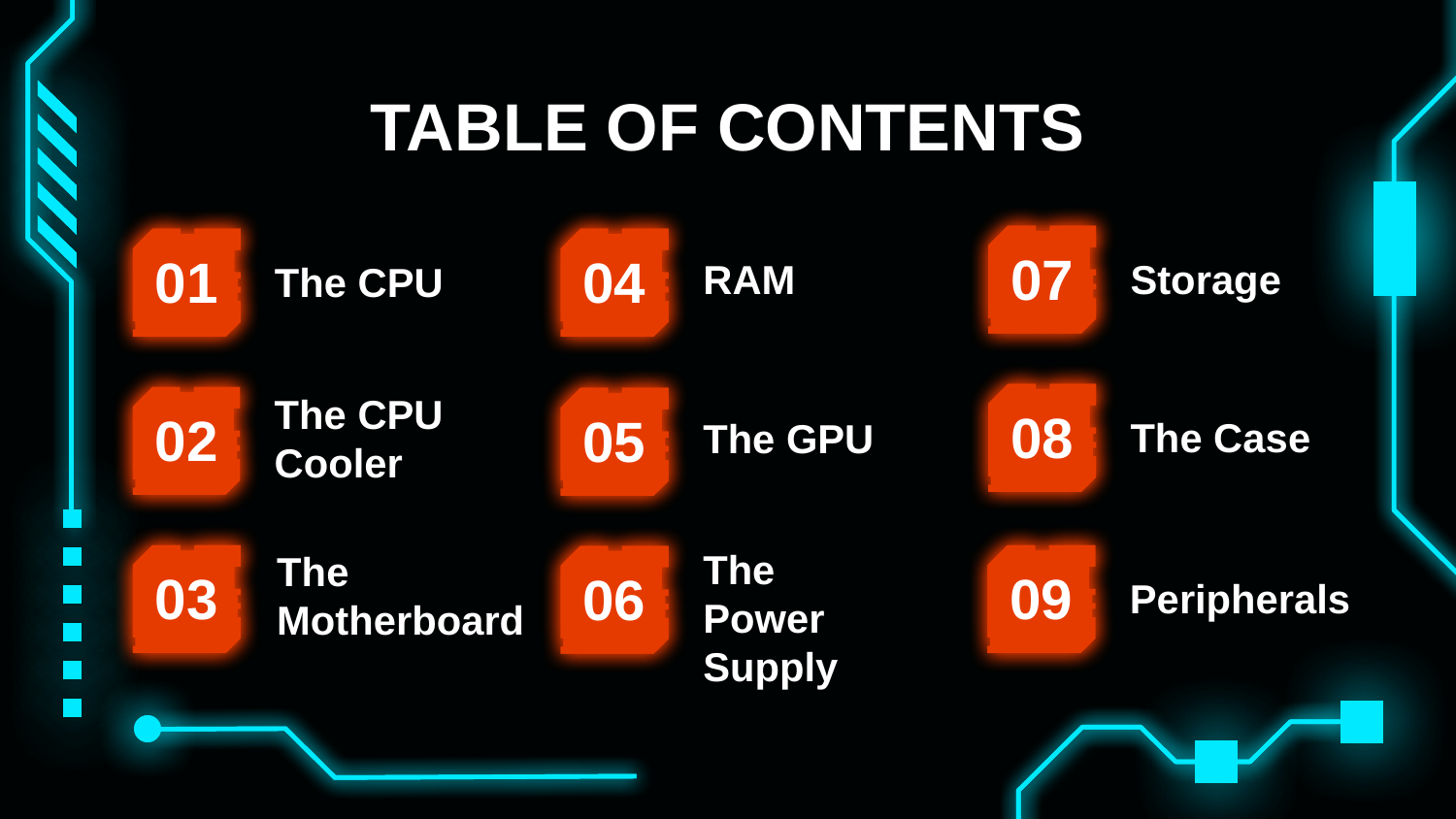

# TABLE OF CONTENTS

07
01
04
RAM
Storage
The CPU

The CPU
Cooler
08
02
05
The Case
The GPU
The Power Supply

The Motherboard

03
09
06
Peripherals